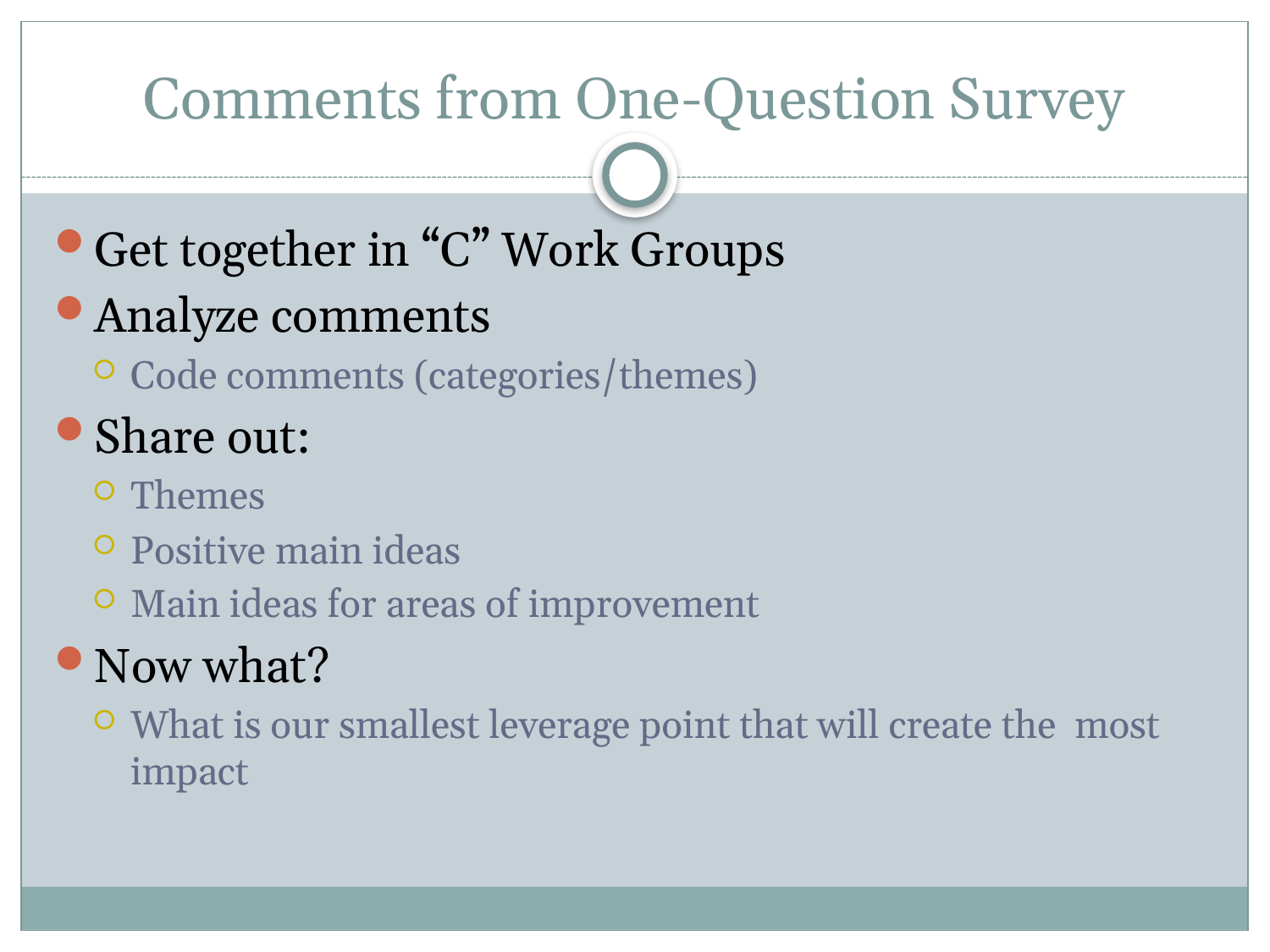

# Comments from One-Question Survey
Get together in “C” Work Groups
Analyze comments
Code comments (categories/themes)
Share out:
Themes
Positive main ideas
Main ideas for areas of improvement
Now what?
What is our smallest leverage point that will create the  most impact